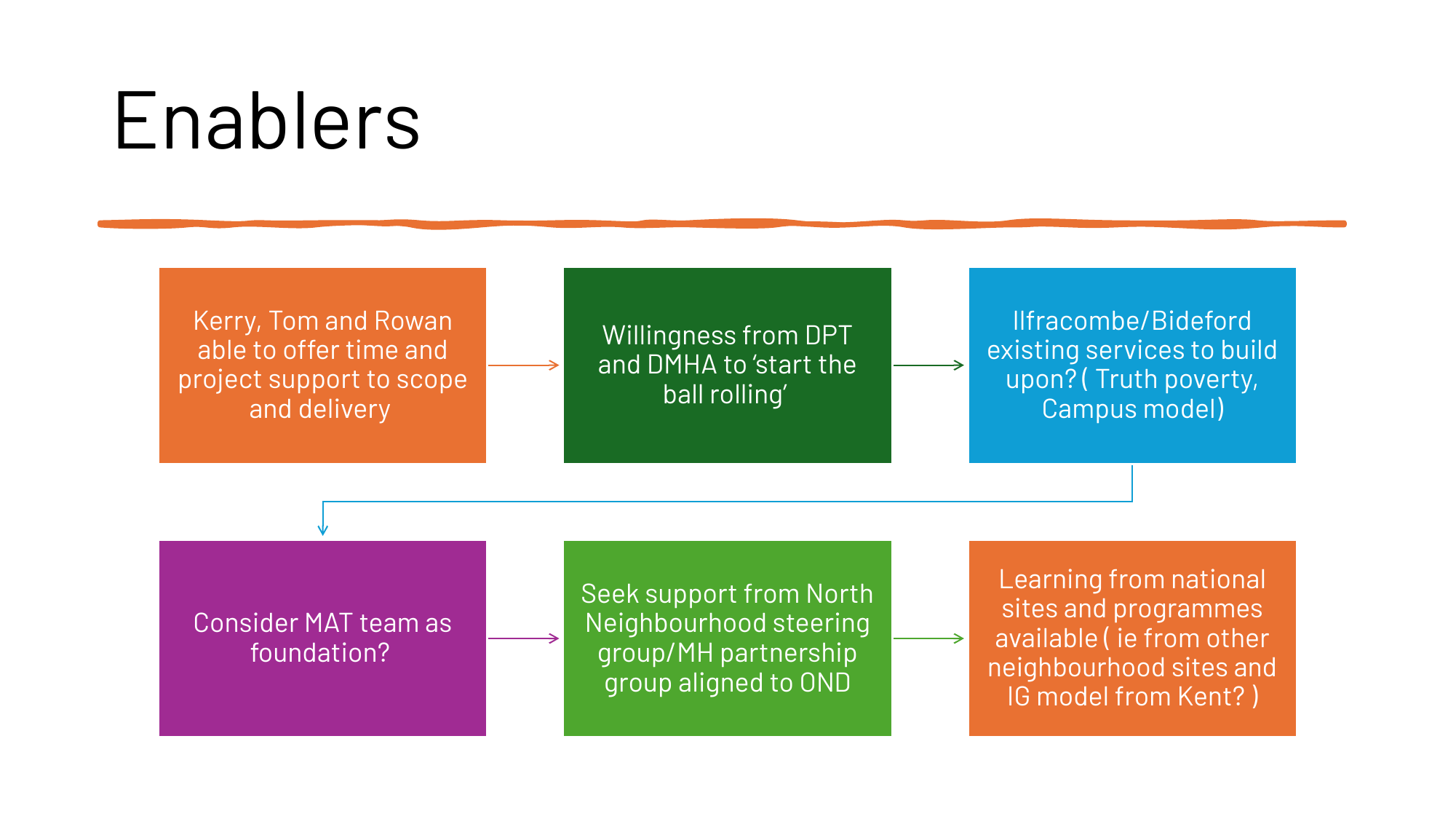

# Enablers

Kerry, Tom and Rowan able to offer time and project support to scope and delivery

Willingness from DPT and DMHA to ‘start the ball rolling’

Ilfracombe/Bideford existing services to build upon? ( Truth poverty, Campus model)

Consider MAT team as foundation?

Seek support from North Neighbourhood steering group/MH partnership group aligned to OND
Learning from national sites and programmes available ( ie from other neighbourhood sites and IG model from Kent? )